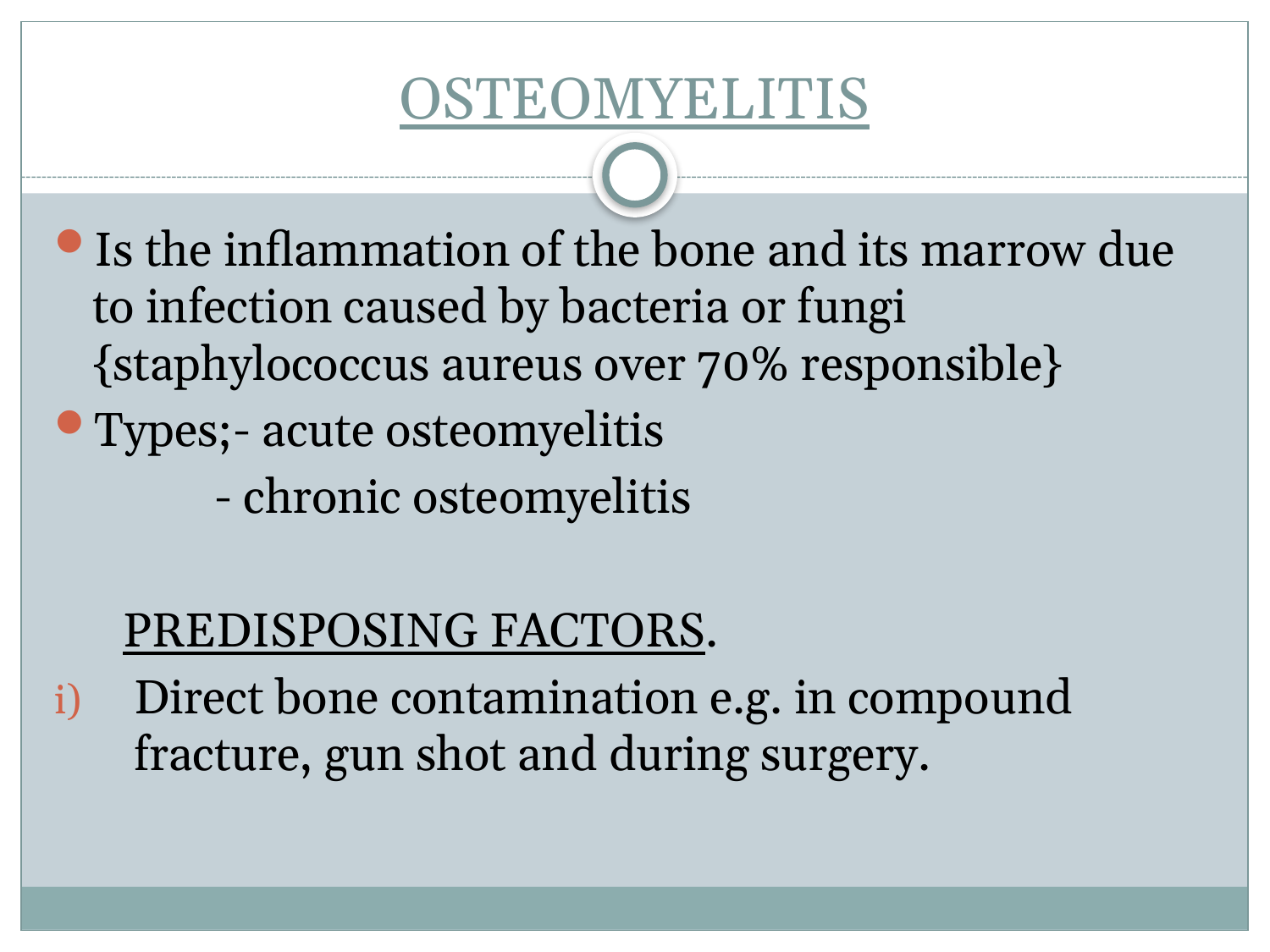

# OSTEOMYELITIS
Is the inflammation of the bone and its marrow due to infection caused by bacteria or fungi {staphylococcus aureus over 70% responsible}
Types;- acute osteomyelitis
              - chronic osteomyelitis

      PREDISPOSING FACTORS.
Direct bone contamination e.g. in compound fracture, gun shot and during surgery.